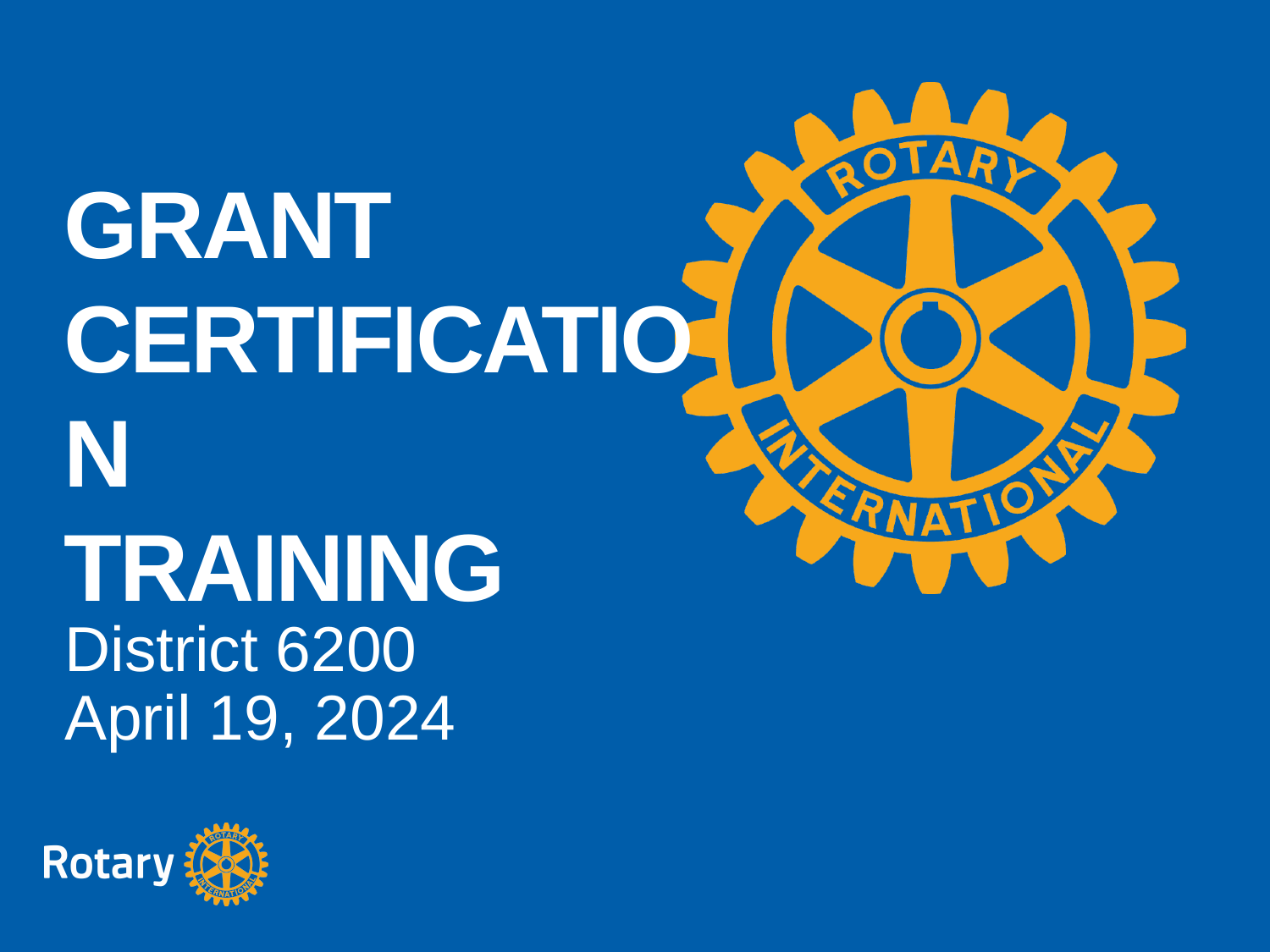

GRANT
CERTIFICATION
TRAINING

District 6200
April 19, 2024